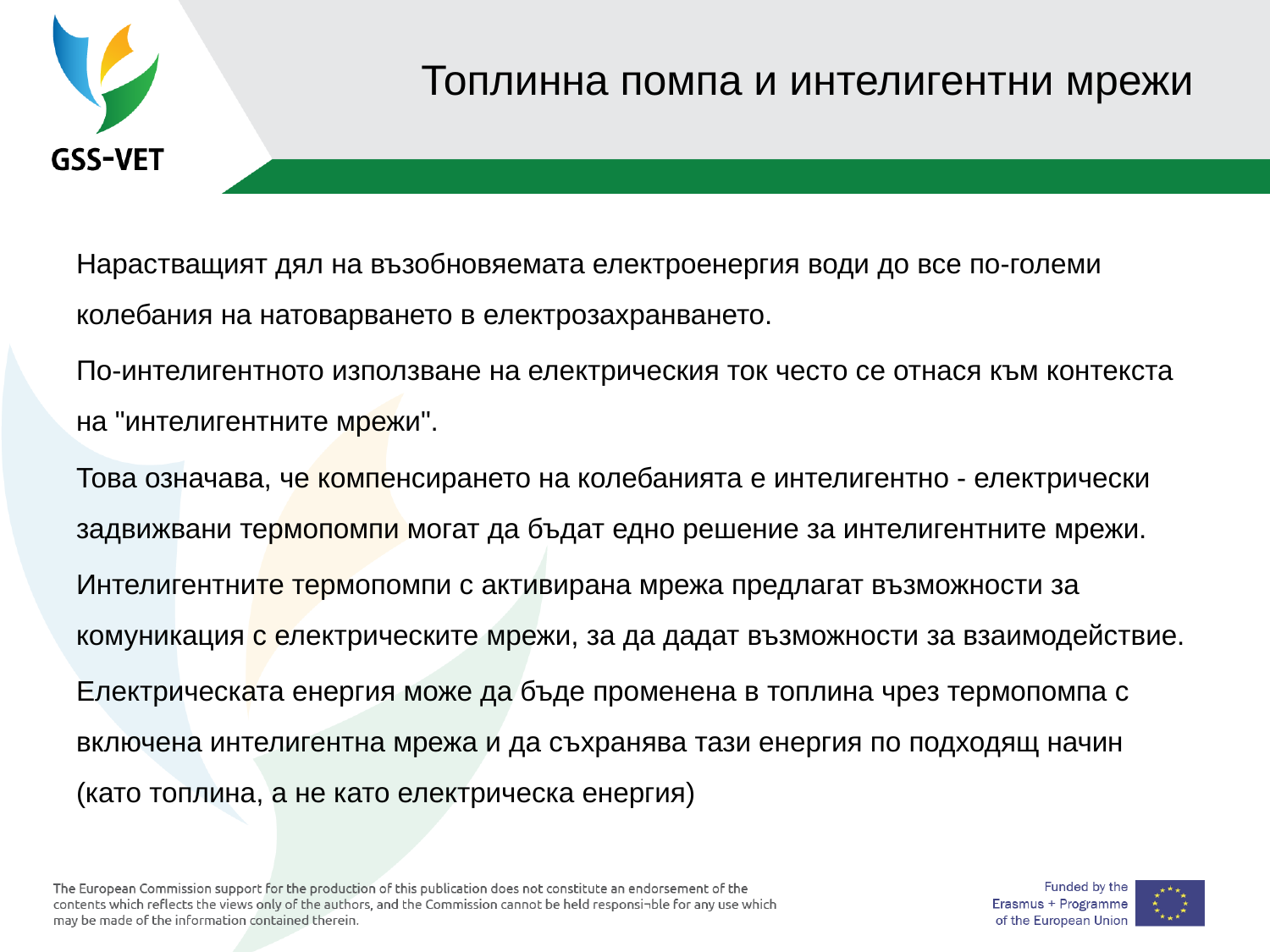

# Топлинна помпа и интелигентни мрежи
Нарастващият дял на възобновяемата електроенергия води до все по-големи колебания на натоварването в електрозахранването.
По-интелигентното използване на електрическия ток често се отнася към контекста на "интелигентните мрежи".
Това означава, че компенсирането на колебанията е интелигентно - електрически задвижвани термопомпи могат да бъдат едно решение за интелигентните мрежи.
Интелигентните термопомпи с активирана мрежа предлагат възможности за комуникация с електрическите мрежи, за да дадат възможности за взаимодействие.
Електрическата енергия може да бъде променена в топлина чрез термопомпа с включена интелигентна мрежа и да съхранява тази енергия по подходящ начин (като топлина, а не като електрическа енергия)